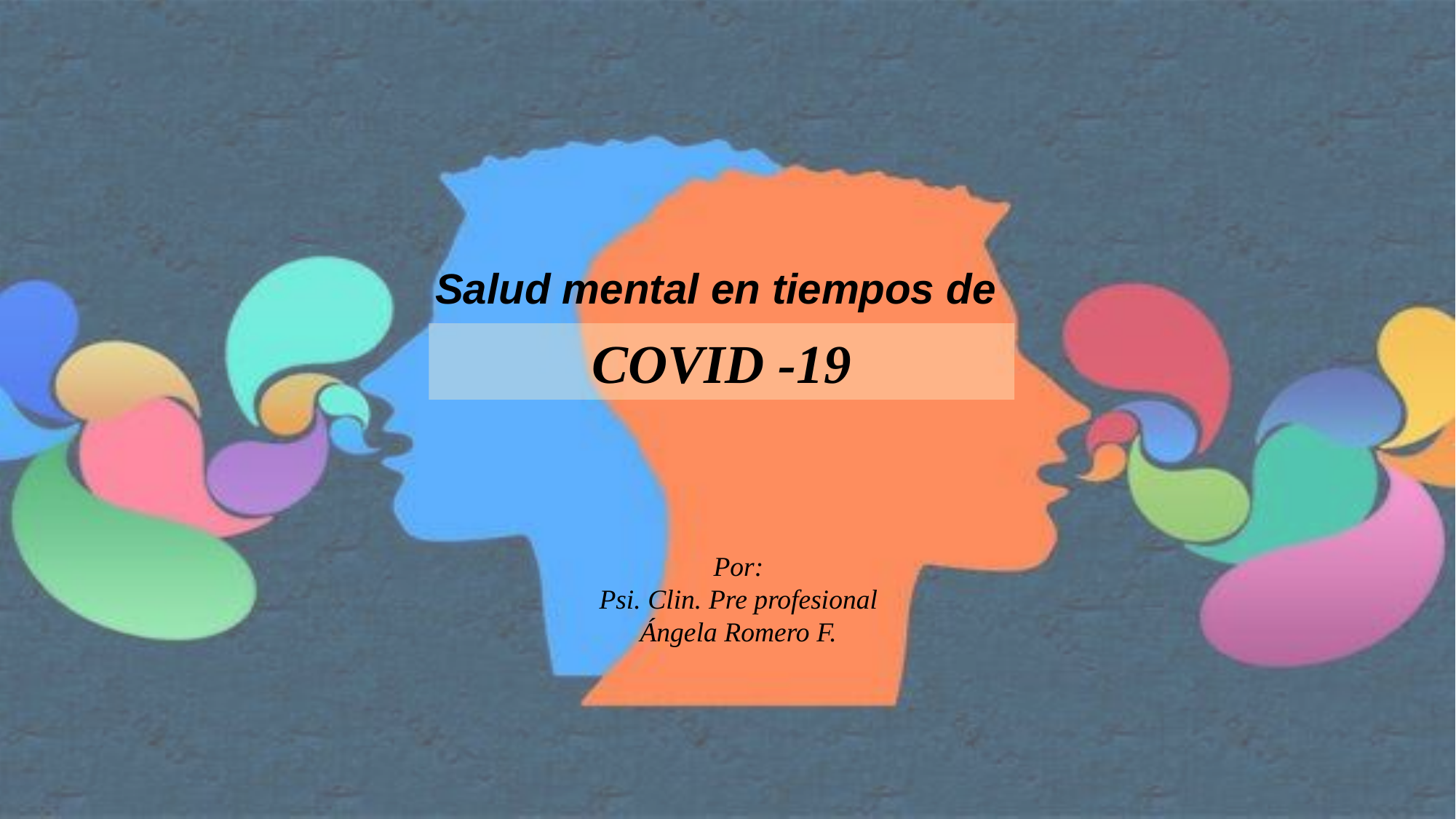

Salud mental en tiempos de
COVID -19
Por:
Psi. Clin. Pre profesional Ángela Romero F.